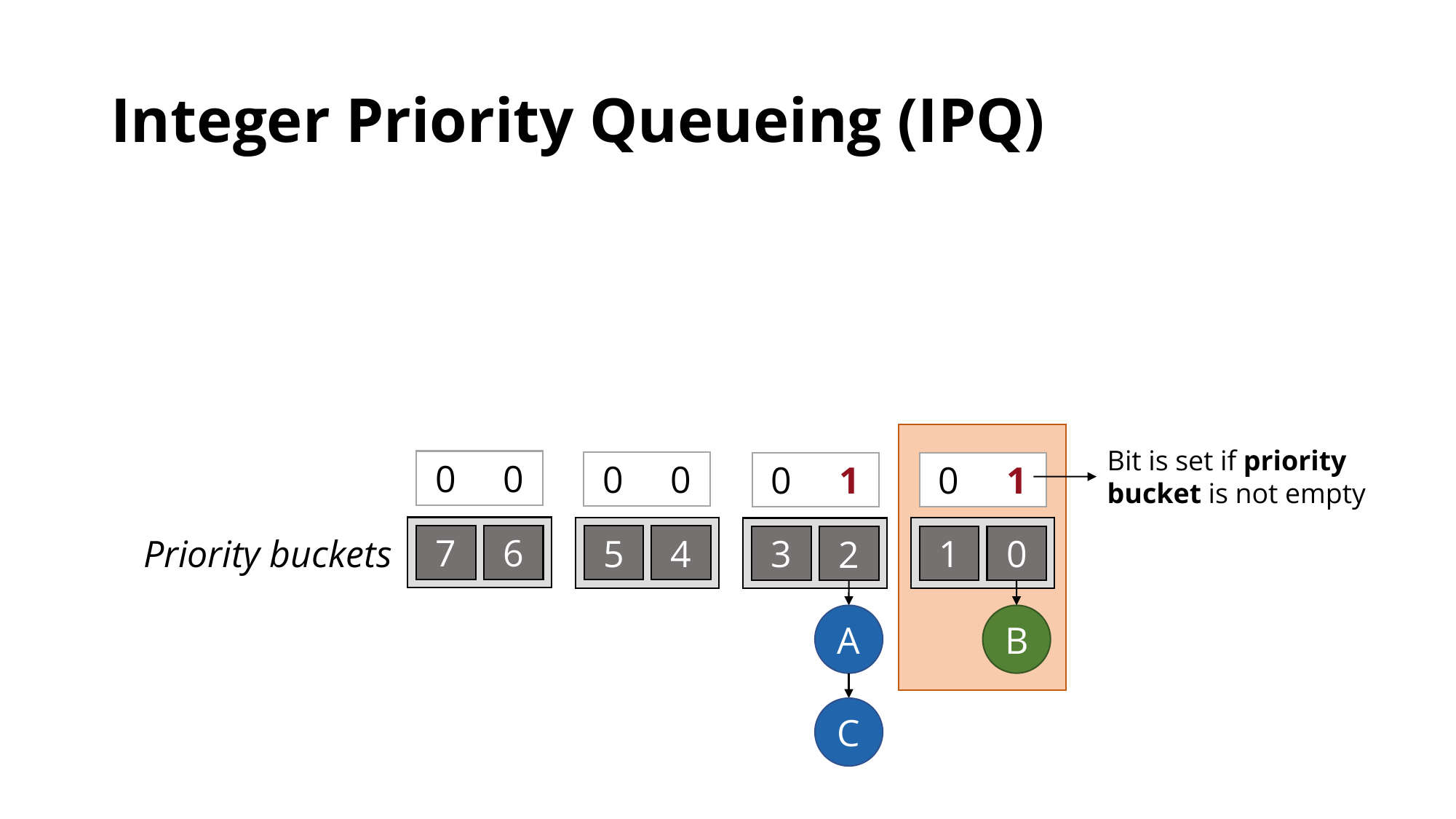

# Integer Priority Queueing (IPQ)

Bit is set if priority bucket is not empty
0     0
0     0
0     1
0     1

7
6
Priority buckets
5
4
3
1
0
2
A
B
C